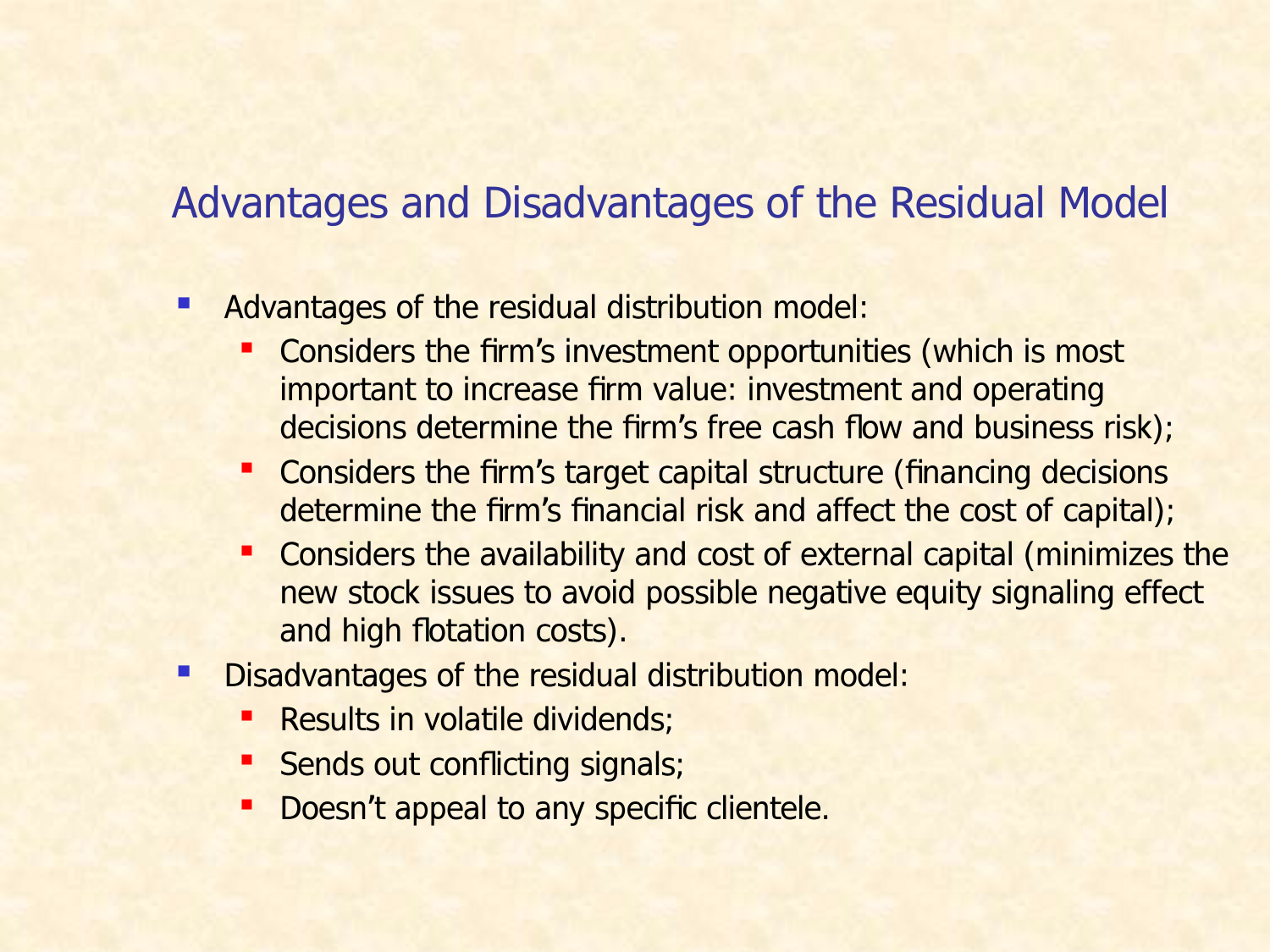

# Advantages and Disadvantages of the Residual Model
Advantages of the residual distribution model:
Considers the firm’s investment opportunities (which is most important to increase firm value: investment and operating decisions determine the firm’s free cash flow and business risk);
Considers the firm’s target capital structure (financing decisions determine the firm’s financial risk and affect the cost of capital);
Considers the availability and cost of external capital (minimizes the new stock issues to avoid possible negative equity signaling effect and high flotation costs).
Disadvantages of the residual distribution model:
Results in volatile dividends;
Sends out conflicting signals;
Doesn’t appeal to any specific clientele.

24